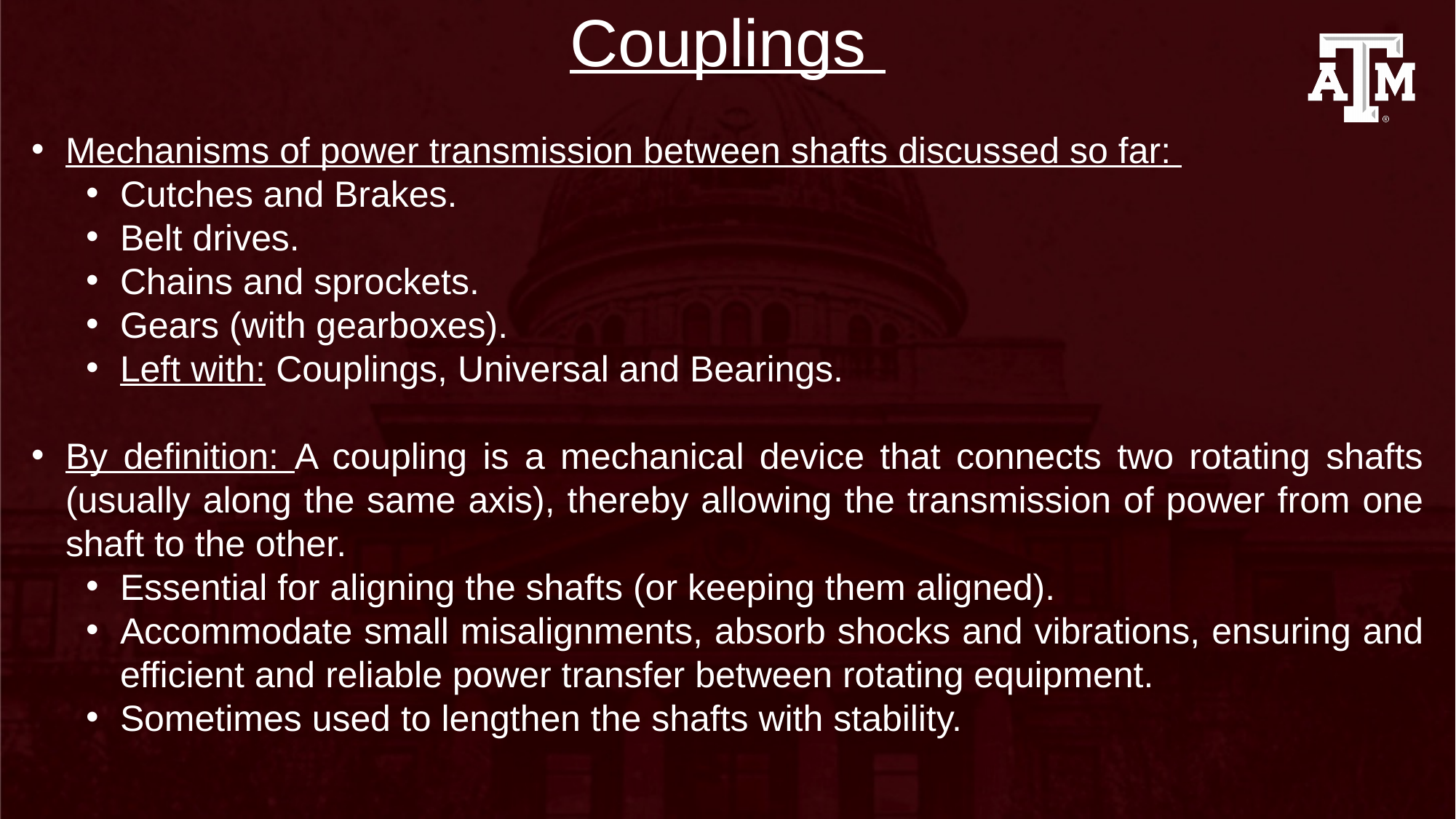

# Couplings
Mechanisms of power transmission between shafts discussed so far:
Cutches and Brakes.
Belt drives.
Chains and sprockets.
Gears (with gearboxes).
Left with: Couplings, Universal and Bearings.

By definition: A coupling is a mechanical device that connects two rotating shafts (usually along the same axis), thereby allowing the transmission of power from one shaft to the other.
Essential for aligning the shafts (or keeping them aligned).
Accommodate small misalignments, absorb shocks and vibrations, ensuring and efficient and reliable power transfer between rotating equipment.
Sometimes used to lengthen the shafts with stability.